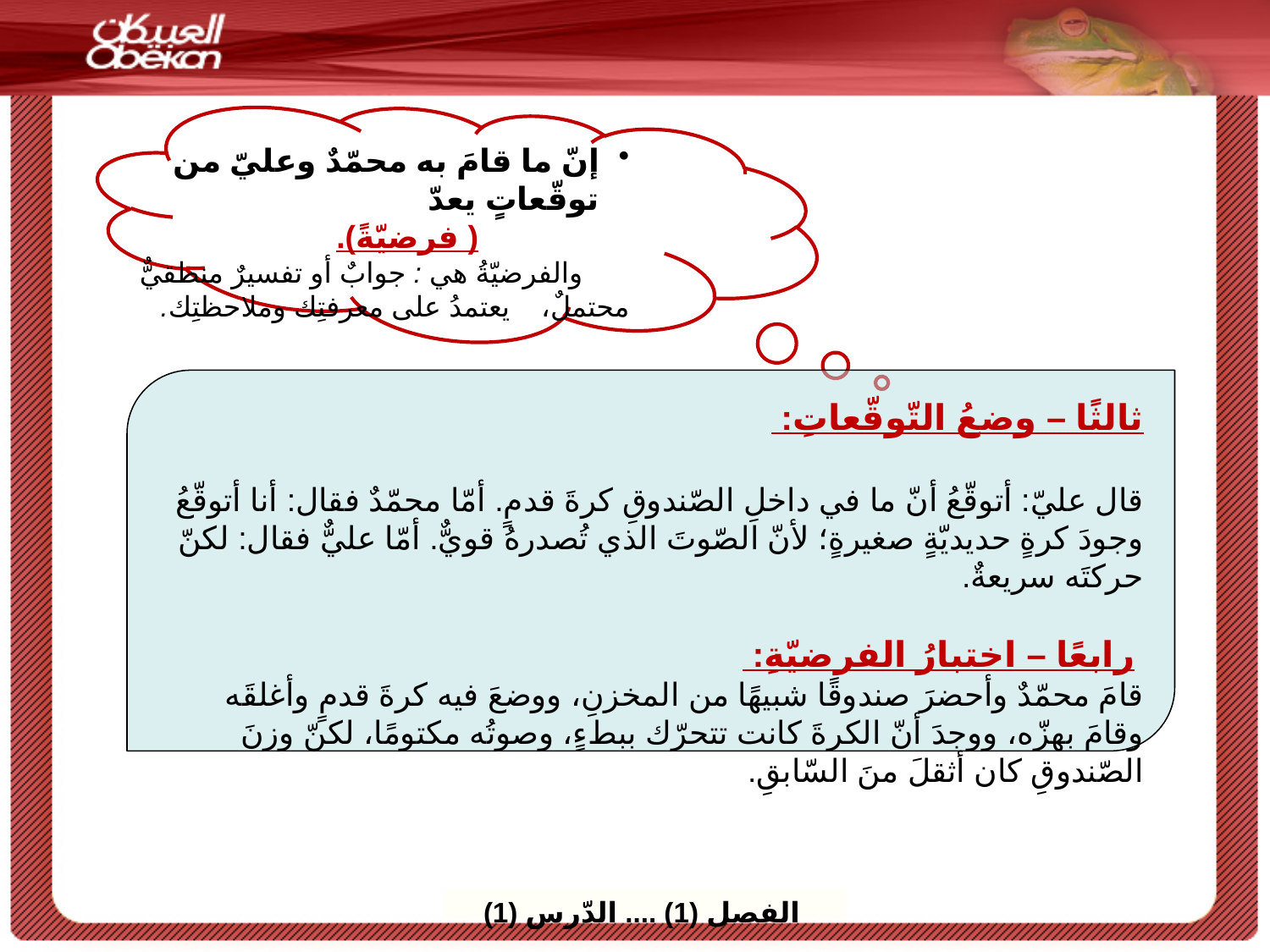

إنّ ما قامَ به محمّدٌ وعليّ من توقّعاتٍ يعدّ
                 ( فرضيّةً).
      والفرضيّةُ هي : جوابٌ أو تفسيرٌ منطقيٌّ محتملٌ،    يعتمدُ على معرفتِك وملاحظتِك.
ثالثًا – وضعُ التّوقّعاتِ:

قال عليّ: أتوقّعُ أنّ ما في داخلِ الصّندوقِ كرةَ قدمٍ. أمّا محمّدٌ فقال: أنا أتوقّعُ وجودَ كرةٍ حديديّةٍ صغيرةٍ؛ لأنّ الصّوتَ الذي تُصدرهُ قويٌّ. أمّا عليٌّ فقال: لكنّ حركتَه سريعةٌ.

 رابعًا – اختبارُ الفرضيّةِ:
قامَ محمّدٌ وأحضرَ صندوقًا شبيهًا من المخزنِ، ووضعَ فيه كرةَ قدمٍ وأغلقَه وقامَ بهزّه، ووجدَ أنّ الكرةَ كانت تتحرّك ببطءٍ، وصوتُه مكتومًا، لكنّ وزنَ الصّندوقِ كان أثقلَ منَ السّابقِ.

 الفصل (1) .... الدّرس (1)